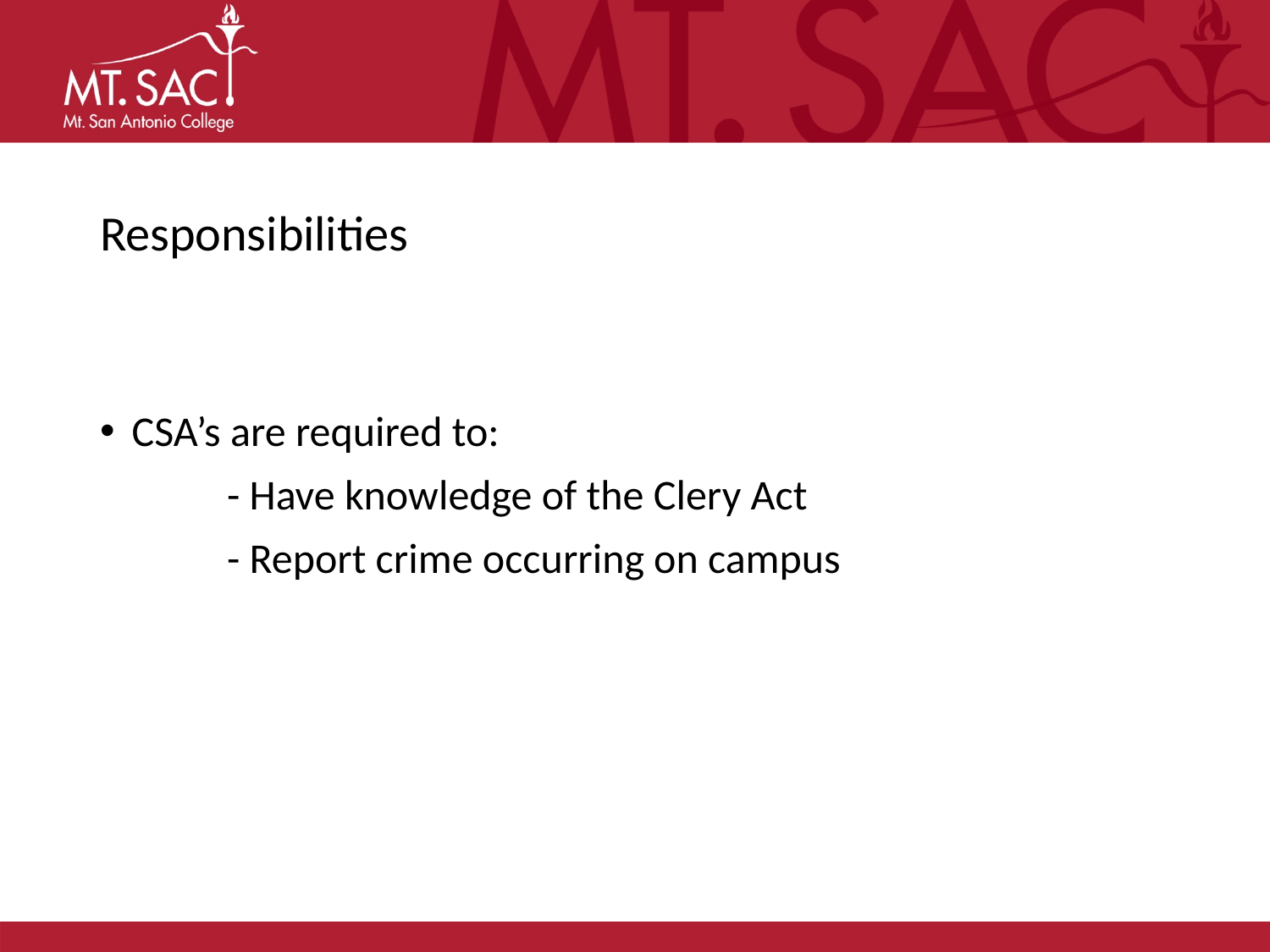

# Responsibilities

CSA’s are required to:
	- Have knowledge of the Clery Act
	- Report crime occurring on campus